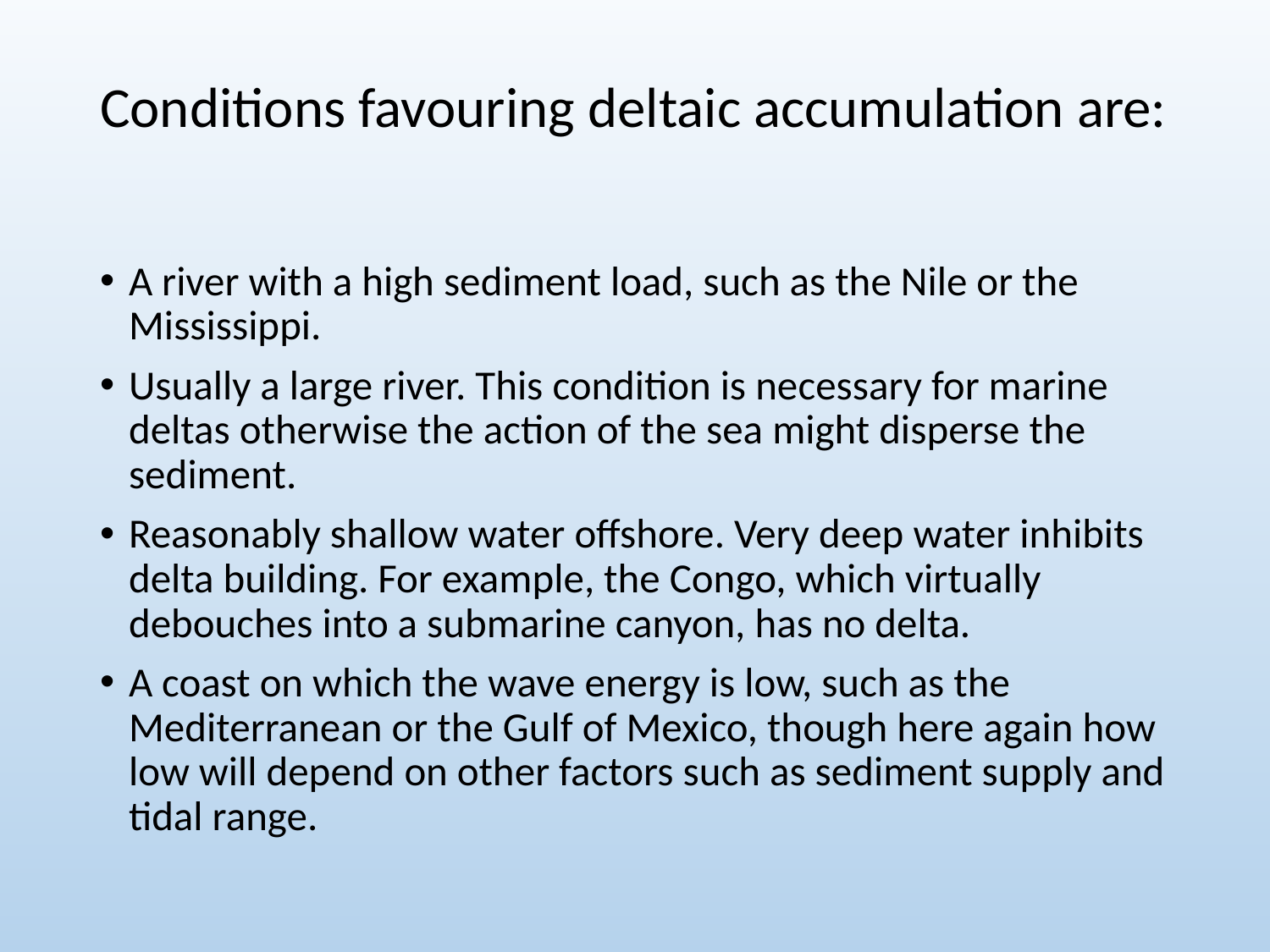

# Conditions favouring deltaic accumulation are:
A river with a high sediment load, such as the Nile or the Mississippi.
Usually a large river. This condition is necessary for marine deltas otherwise the action of the sea might disperse the sediment.
Reasonably shallow water offshore. Very deep water inhibits delta building. For example, the Congo, which virtually debouches into a submarine canyon, has no delta.
A coast on which the wave energy is low, such as the Mediterranean or the Gulf of Mexico, though here again how low will depend on other factors such as sediment supply and tidal range.